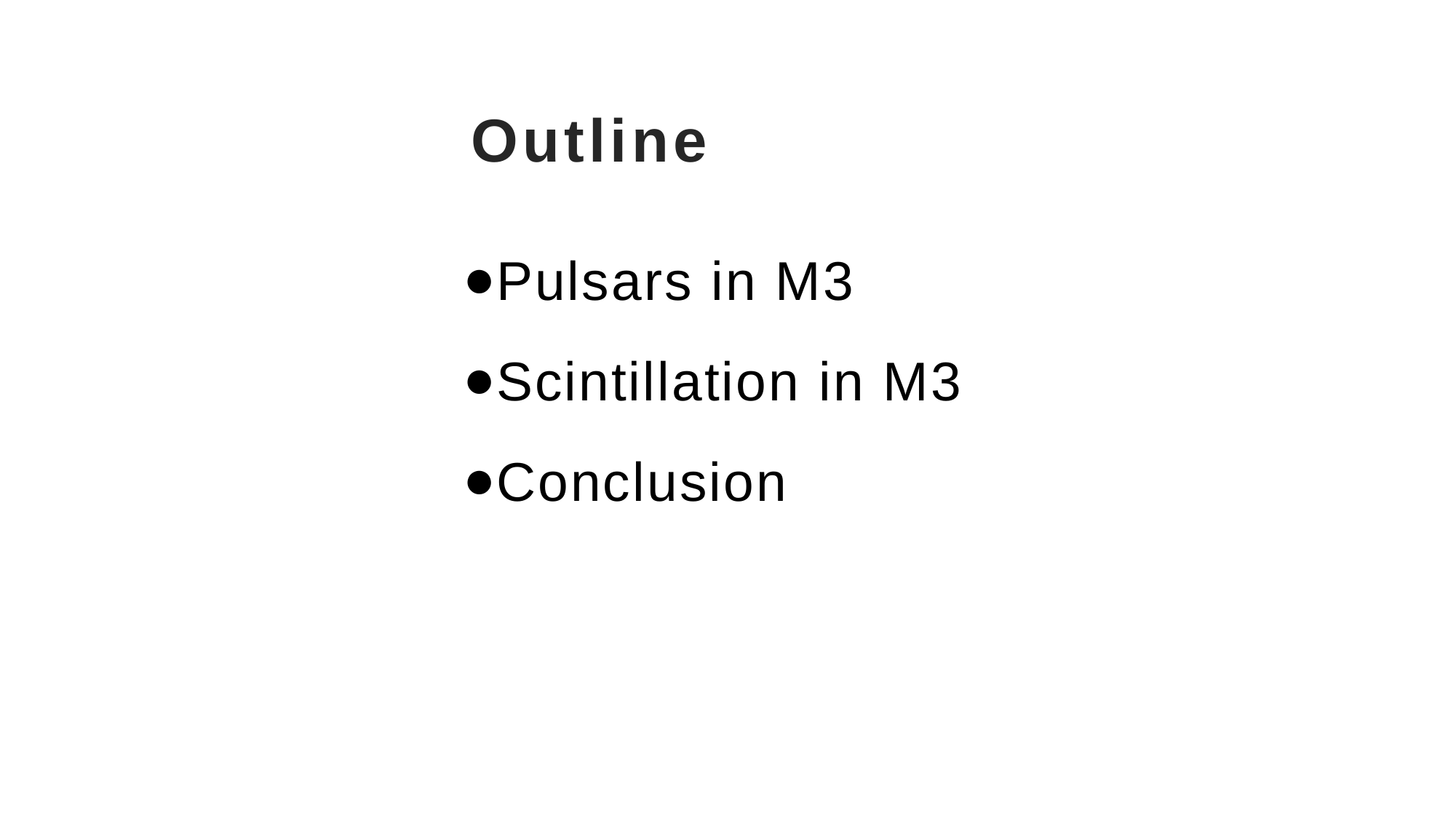

# Outline
Pulsars in M3
Scintillation in M3
Conclusion